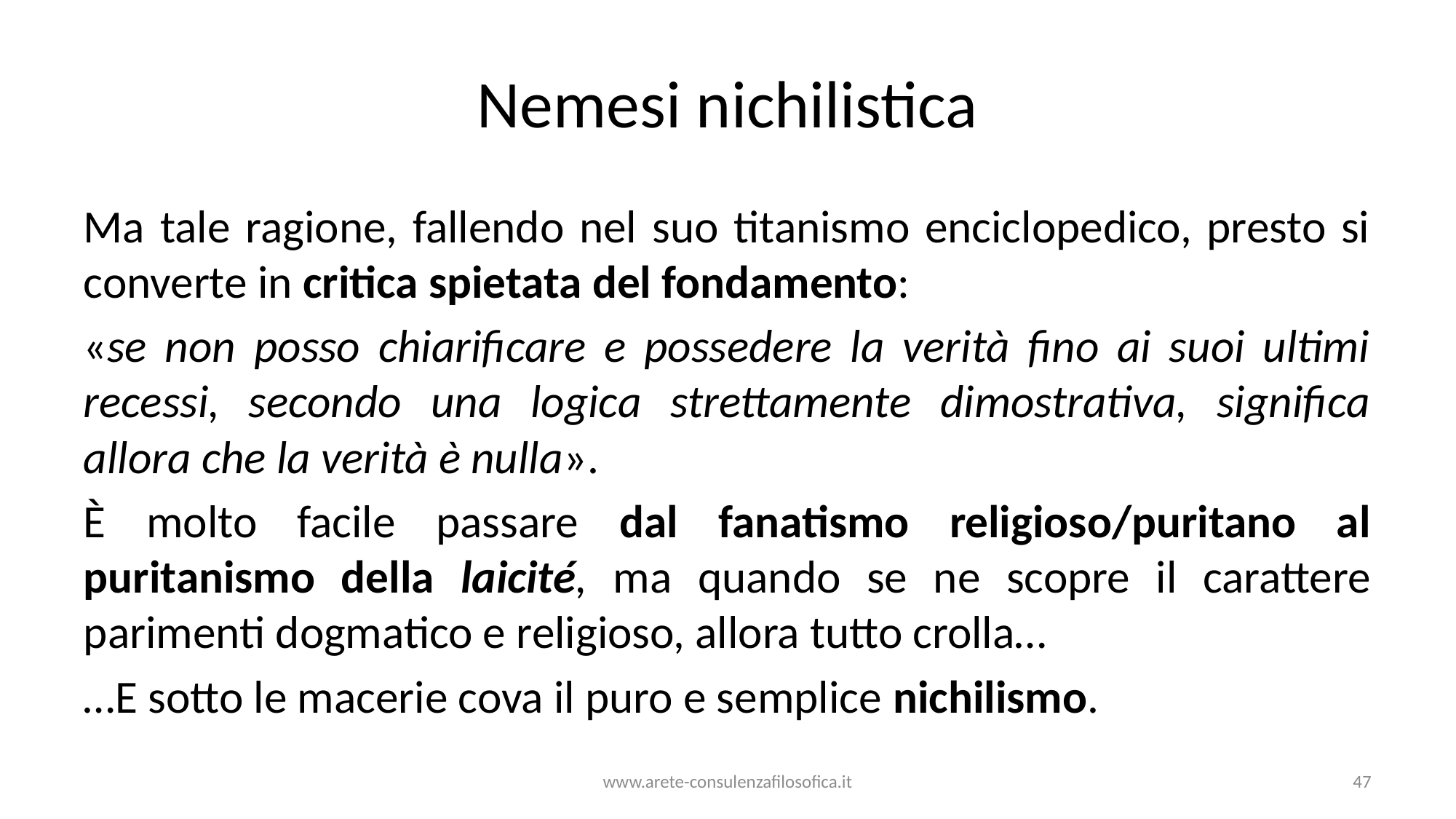

# Nemesi nichilistica
Ma tale ragione, fallendo nel suo titanismo enciclopedico, presto si converte in critica spietata del fondamento:
«se non posso chiarificare e possedere la verità fino ai suoi ultimi recessi, secondo una logica strettamente dimostrativa, significa allora che la verità è nulla».
È molto facile passare dal fanatismo religioso/puritano al puritanismo della laicité, ma quando se ne scopre il carattere parimenti dogmatico e religioso, allora tutto crolla…
…E sotto le macerie cova il puro e semplice nichilismo.
www.arete-consulenzafilosofica.it
47